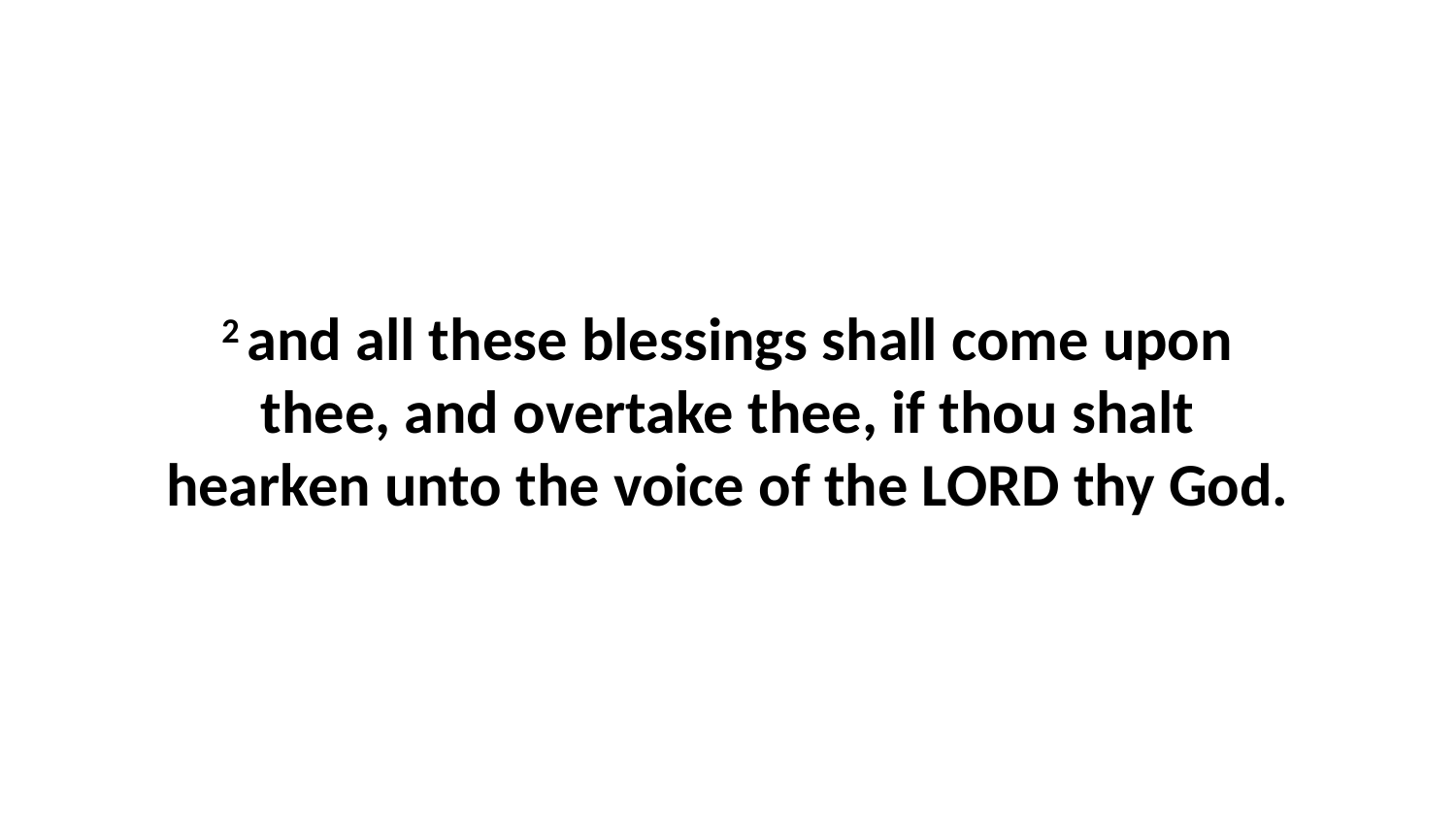

2 and all these blessings shall come upon thee, and overtake thee, if thou shalt hearken unto the voice of the LORD thy God.